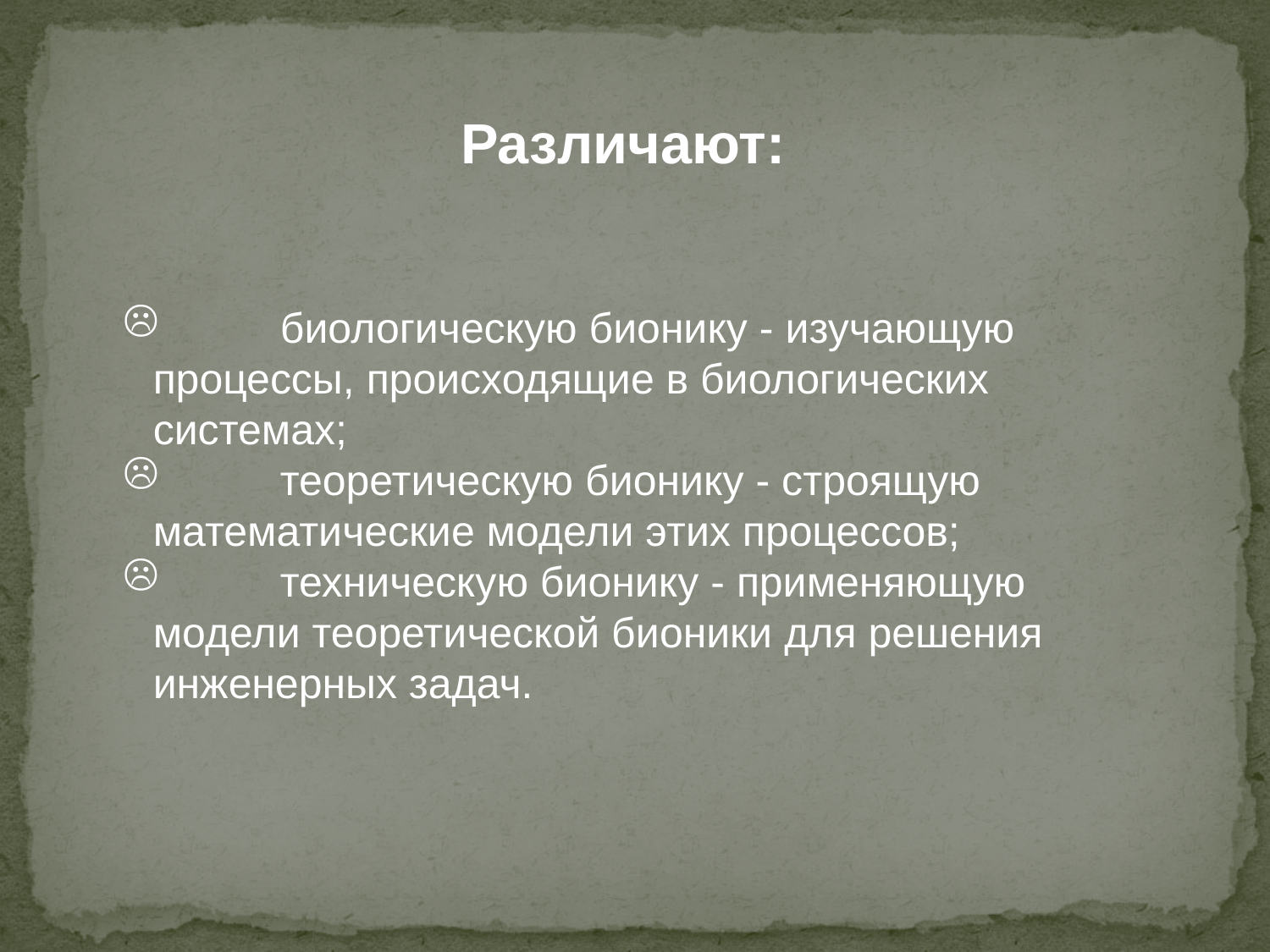

Различают:
	биологическую бионику - изучающую процессы, происходящие в биологических системах;
	теоретическую бионику - строящую математические модели этих процессов;
	техническую бионику - применяющую модели теоретической бионики для решения инженерных задач.